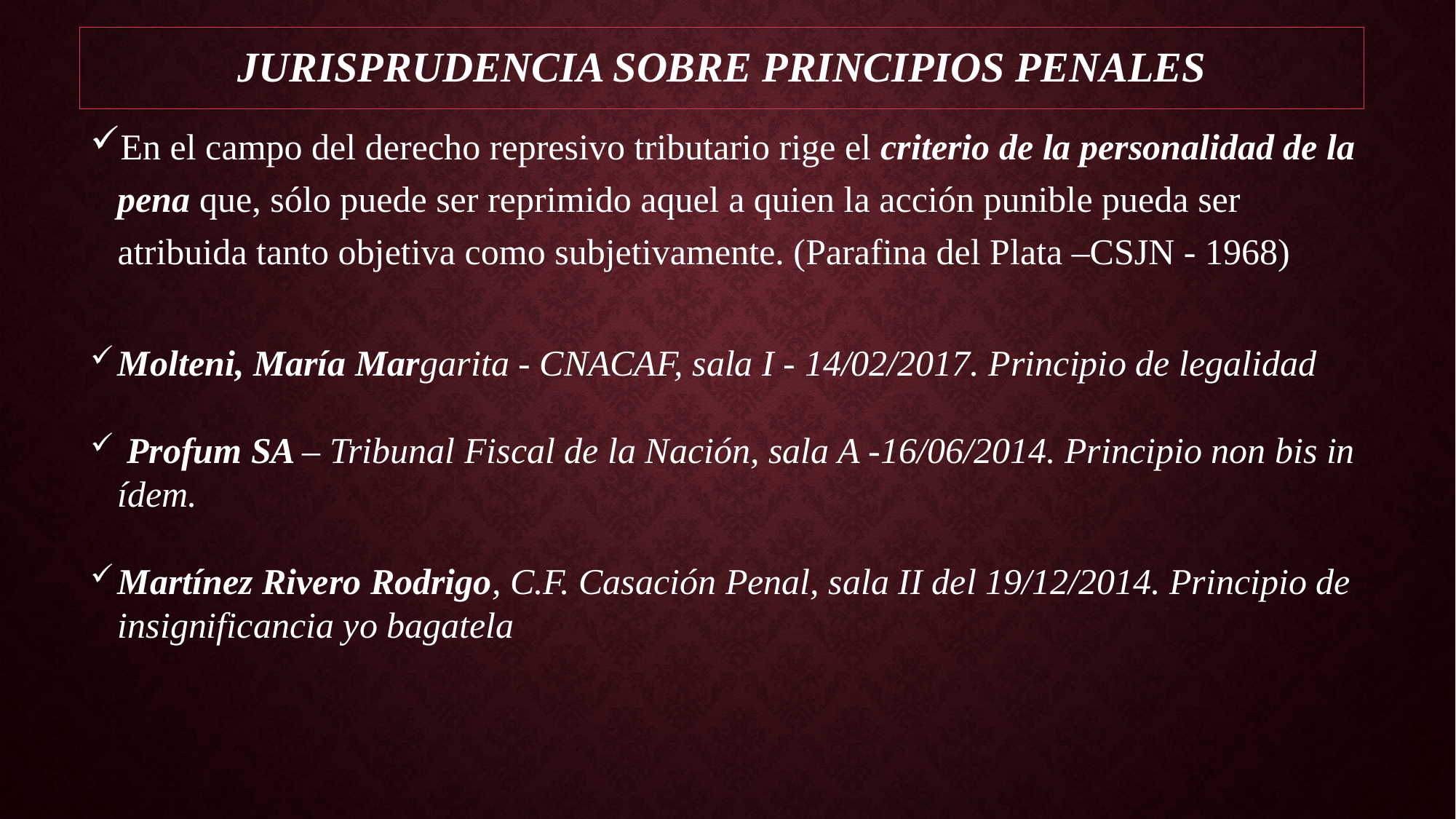

# Jurisprudencia sobre principios penales
En el campo del derecho represivo tributario rige el criterio de la personalidad de la pena que, sólo puede ser reprimido aquel a quien la acción punible pueda ser atribuida tanto objetiva como subjetivamente. (Parafina del Plata –CSJN - 1968)

Molteni, María Margarita - CNACAF, sala I - 14/02/2017. Principio de legalidad

 Profum SA – Tribunal Fiscal de la Nación, sala A -16/06/2014. Principio non bis in ídem.

Martínez Rivero Rodrigo, C.F. Casación Penal, sala II del 19/12/2014. Principio de insignificancia yo bagatela